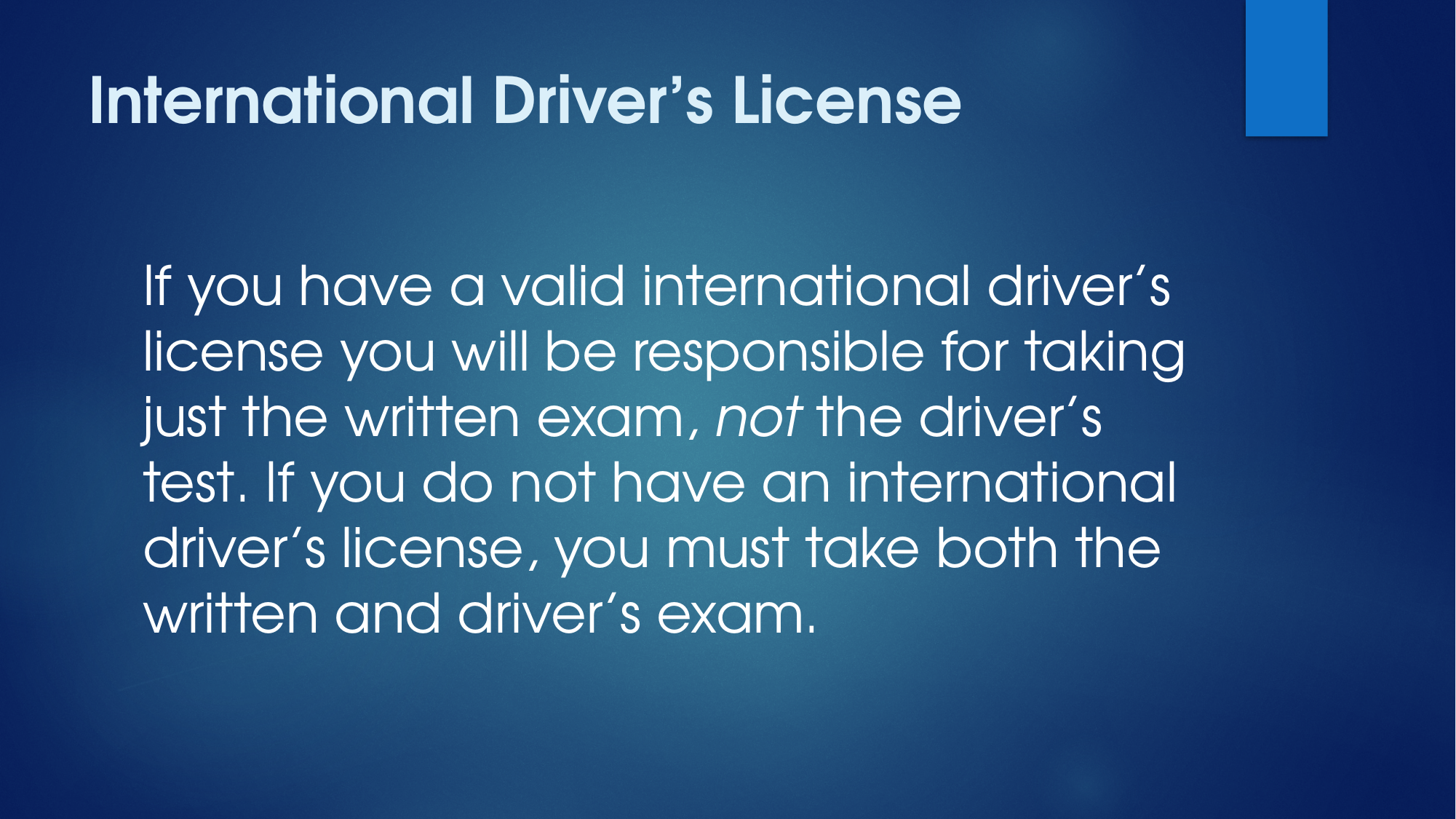

# International Driver’s License
If you have a valid international driver’s license you will be responsible for taking just the written exam, not the driver’s test. If you do not have an international driver’s license, you must take both the written and driver’s exam.